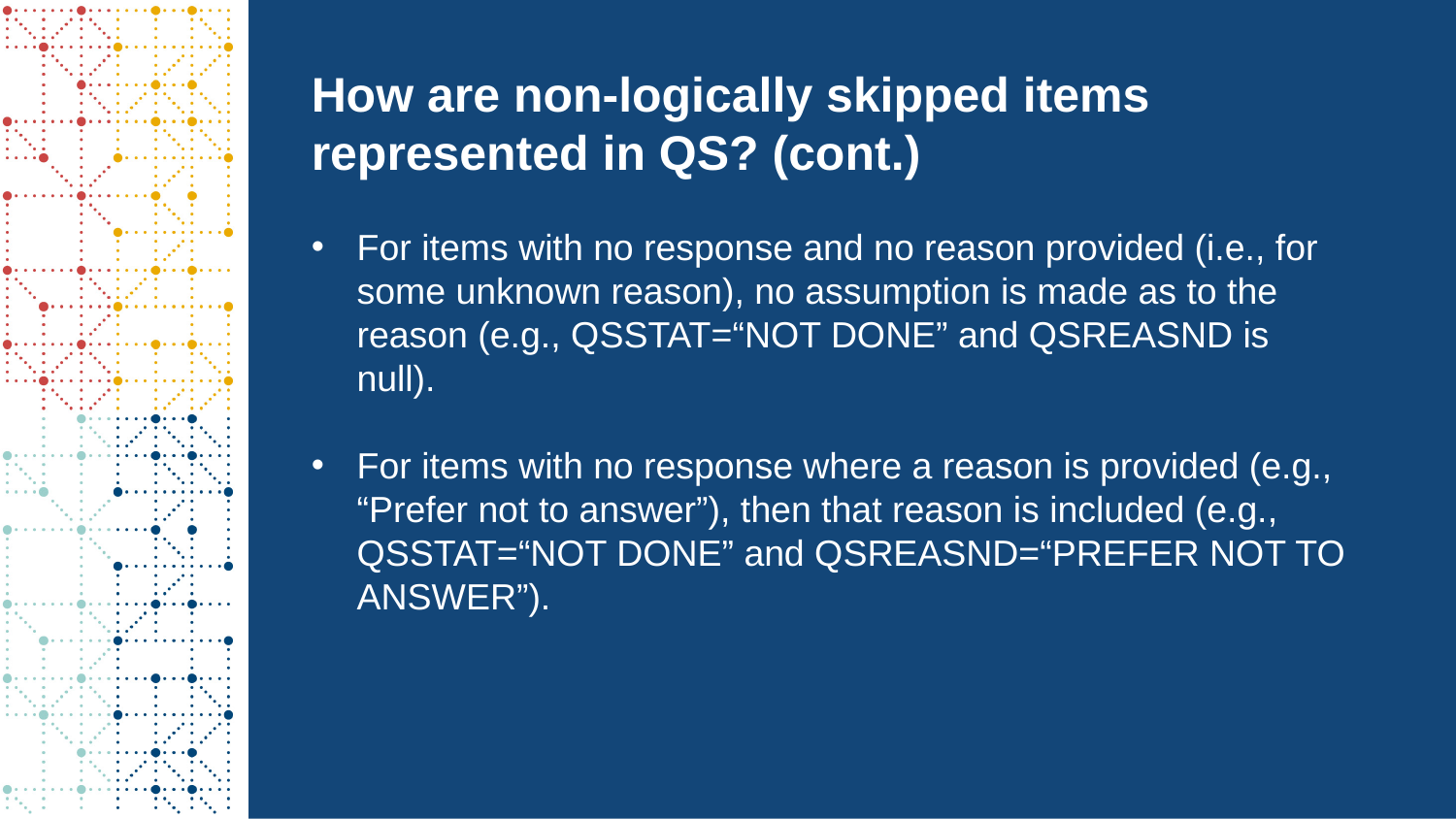

How are non-logically skipped items represented in QS? (cont.)

For items with no response and no reason provided (i.e., for some unknown reason), no assumption is made as to the reason (e.g., QSSTAT=“NOT DONE” and QSREASND is null).

For items with no response where a reason is provided (e.g., “Prefer not to answer”), then that reason is included (e.g., QSSTAT=“NOT DONE” and QSREASND=“PREFER NOT TO ANSWER”).